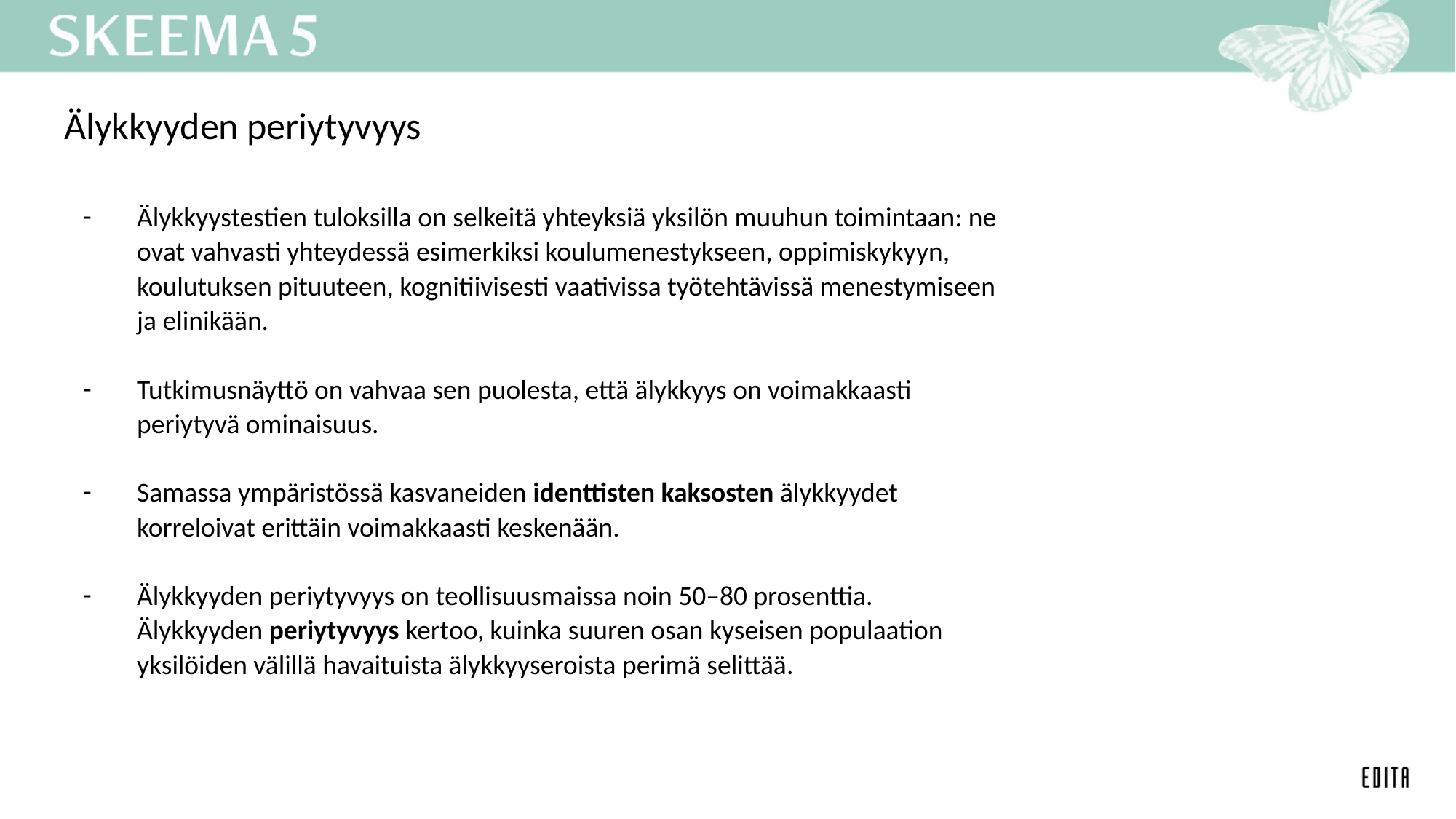

# Älykkyyden periytyvyys
Älykkyystestien tuloksilla on selkeitä yhteyksiä yksilön muuhun toimintaan: ne ovat vahvasti yhteydessä esimerkiksi koulumenestykseen, oppimiskykyyn, koulutuksen pituuteen, kognitiivisesti vaativissa työtehtävissä menestymiseen ja elinikään.

Tutkimusnäyttö on vahvaa sen puolesta, että älykkyys on voimakkaasti periytyvä ominaisuus.

Samassa ympäristössä kasvaneiden identtisten kaksosten älykkyydet korreloivat erittäin voimakkaasti keskenään.

Älykkyyden periytyvyys on teollisuusmaissa noin 50–80 prosenttia. Älykkyyden periytyvyys kertoo, kuinka suuren osan kyseisen populaation yksilöiden välillä havaituista älykkyyseroista perimä selittää.